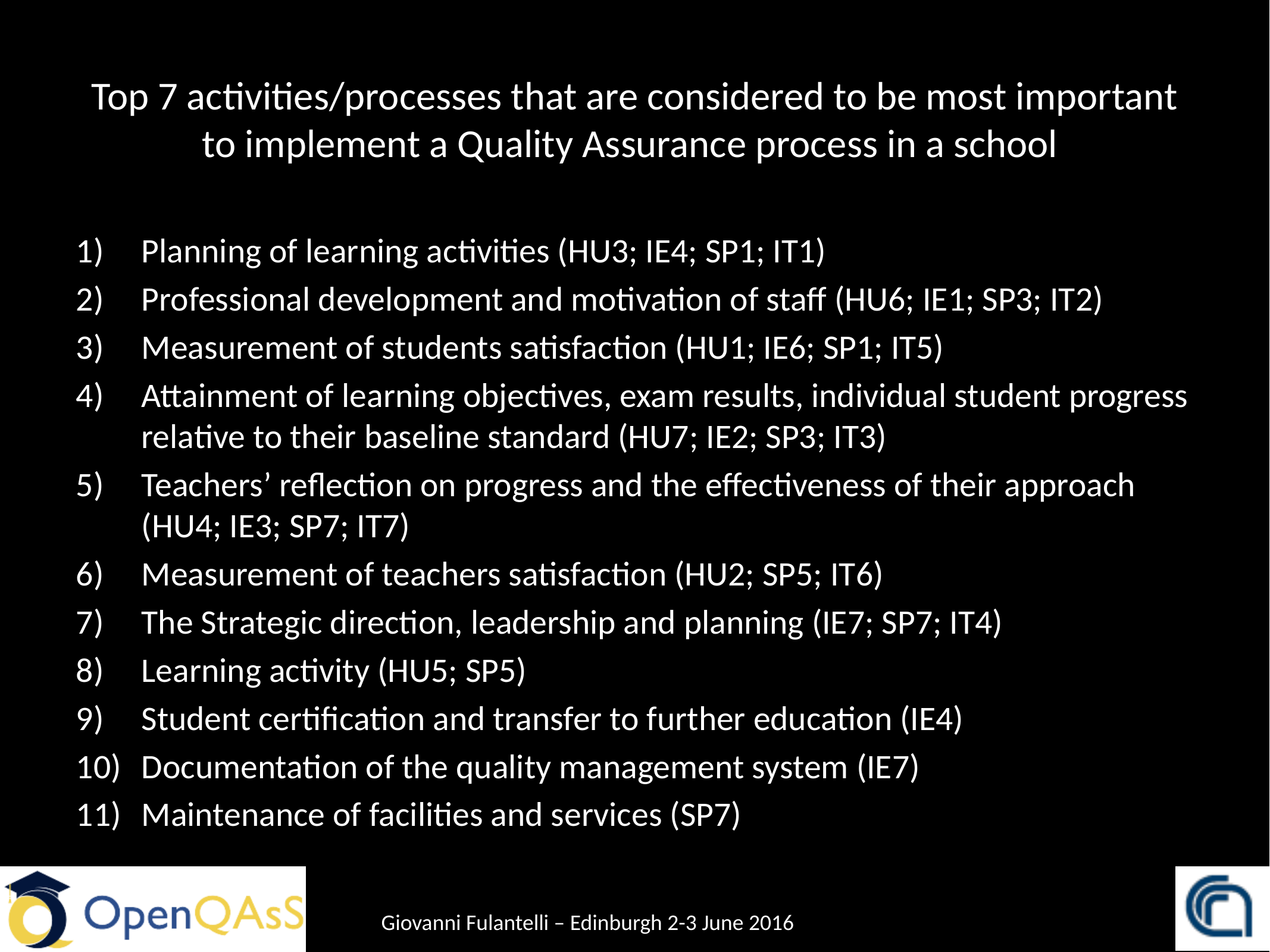

# Top 7 activities/processes that are considered to be most important to implement a Quality Assurance process in a school
Planning of learning activities (HU3; IE4; SP1; IT1)
Professional development and motivation of staff (HU6; IE1; SP3; IT2)
Measurement of students satisfaction (HU1; IE6; SP1; IT5)
Attainment of learning objectives, exam results, individual student progress relative to their baseline standard (HU7; IE2; SP3; IT3)
Teachers’ reflection on progress and the effectiveness of their approach (HU4; IE3; SP7; IT7)
Measurement of teachers satisfaction (HU2; SP5; IT6)
The Strategic direction, leadership and planning (IE7; SP7; IT4)
Learning activity (HU5; SP5)
Student certification and transfer to further education (IE4)
Documentation of the quality management system (IE7)
Maintenance of facilities and services (SP7)